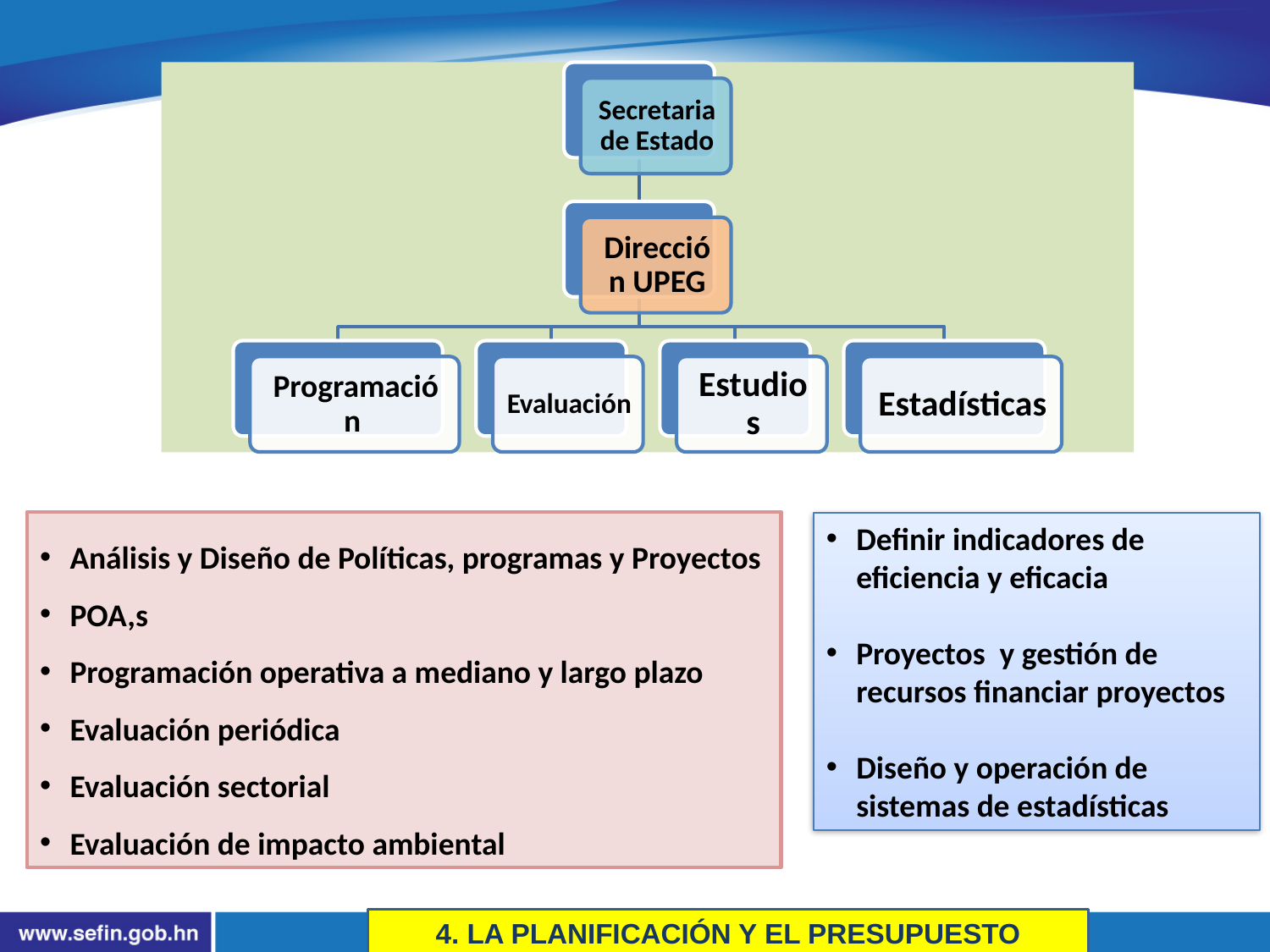

Secretaria de Estado
Dirección UPEG
Programación
Evaluación
Estudios
Estadísticas
Análisis y Diseño de Políticas, programas y Proyectos
POA,s
Programación operativa a mediano y largo plazo
Evaluación periódica
Evaluación sectorial
Evaluación de impacto ambiental
Definir indicadores de eficiencia y eficacia

Proyectos  y gestión de recursos financiar proyectos

Diseño y operación de sistemas de estadísticas
4. LA PLANIFICACIÓN Y EL PRESUPUESTO